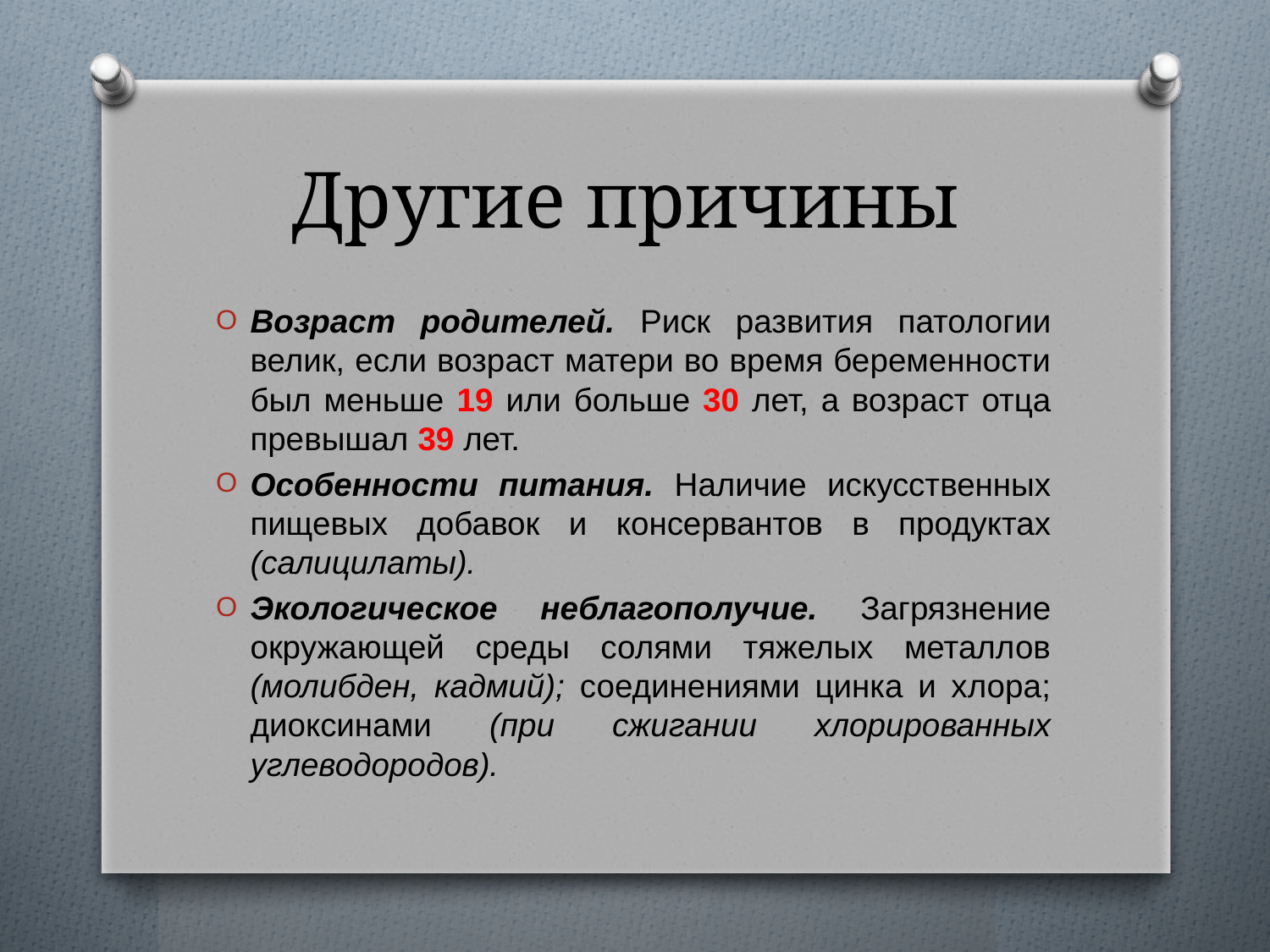

# Другие причины
Возраст родителей. Риск развития патологии велик, если возраст матери во время беременности был меньше 19 или больше 30 лет, а возраст отца превышал 39 лет.
Особенности питания. Наличие искусственных пищевых добавок и консервантов в продуктах (салицилаты).
Экологическое неблагополучие. Загрязнение окружающей среды солями тяжелых металлов (молибден, кадмий); соединениями цинка и хлора; диоксинами (при сжигании хлорированных углеводородов).